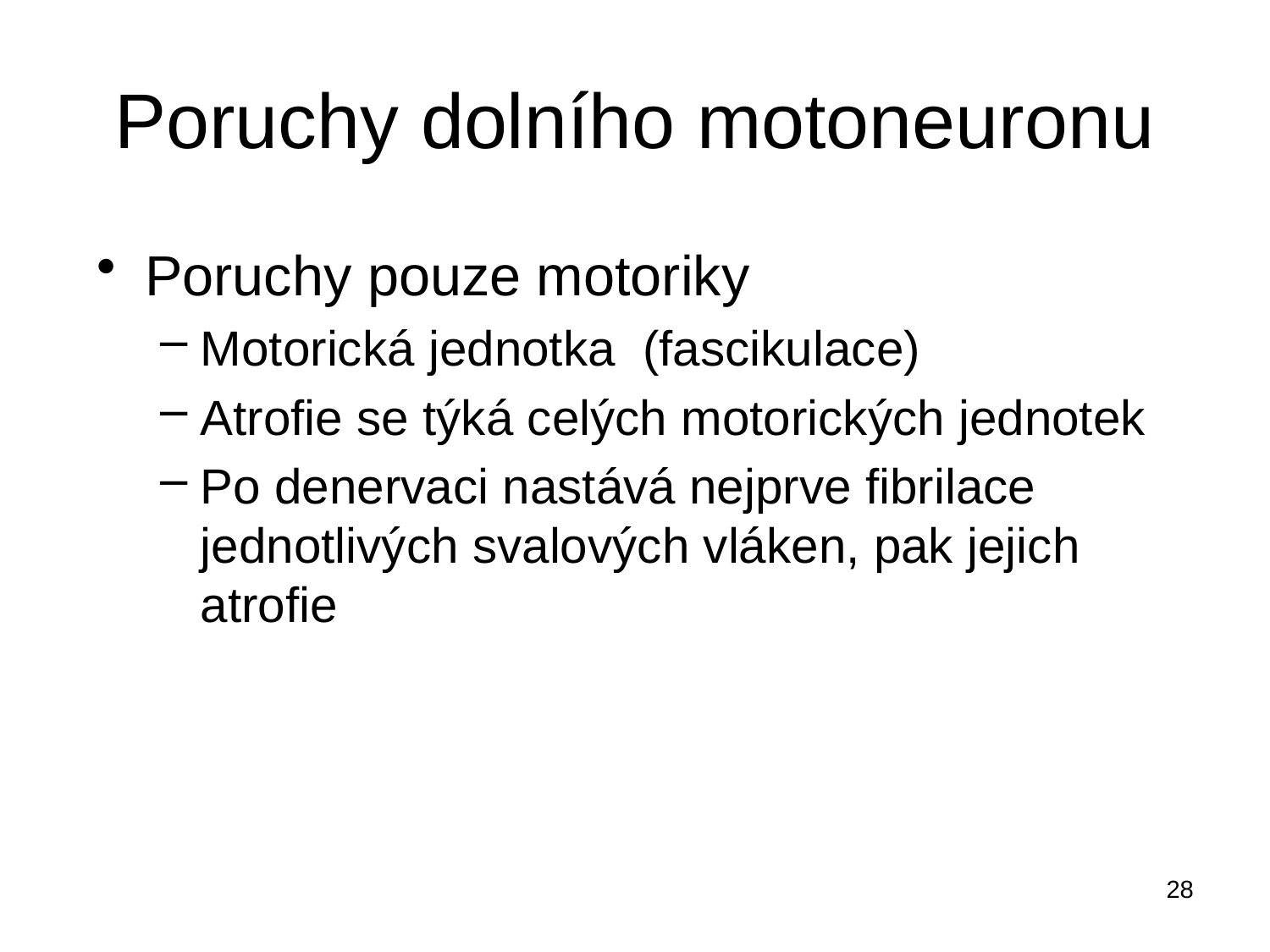

# Poruchy dolního motoneuronu
Poruchy pouze motoriky
Motorická jednotka  (fascikulace)
Atrofie se týká celých motorických jednotek
Po denervaci nastává nejprve fibrilace jednotlivých svalových vláken, pak jejich atrofie

28